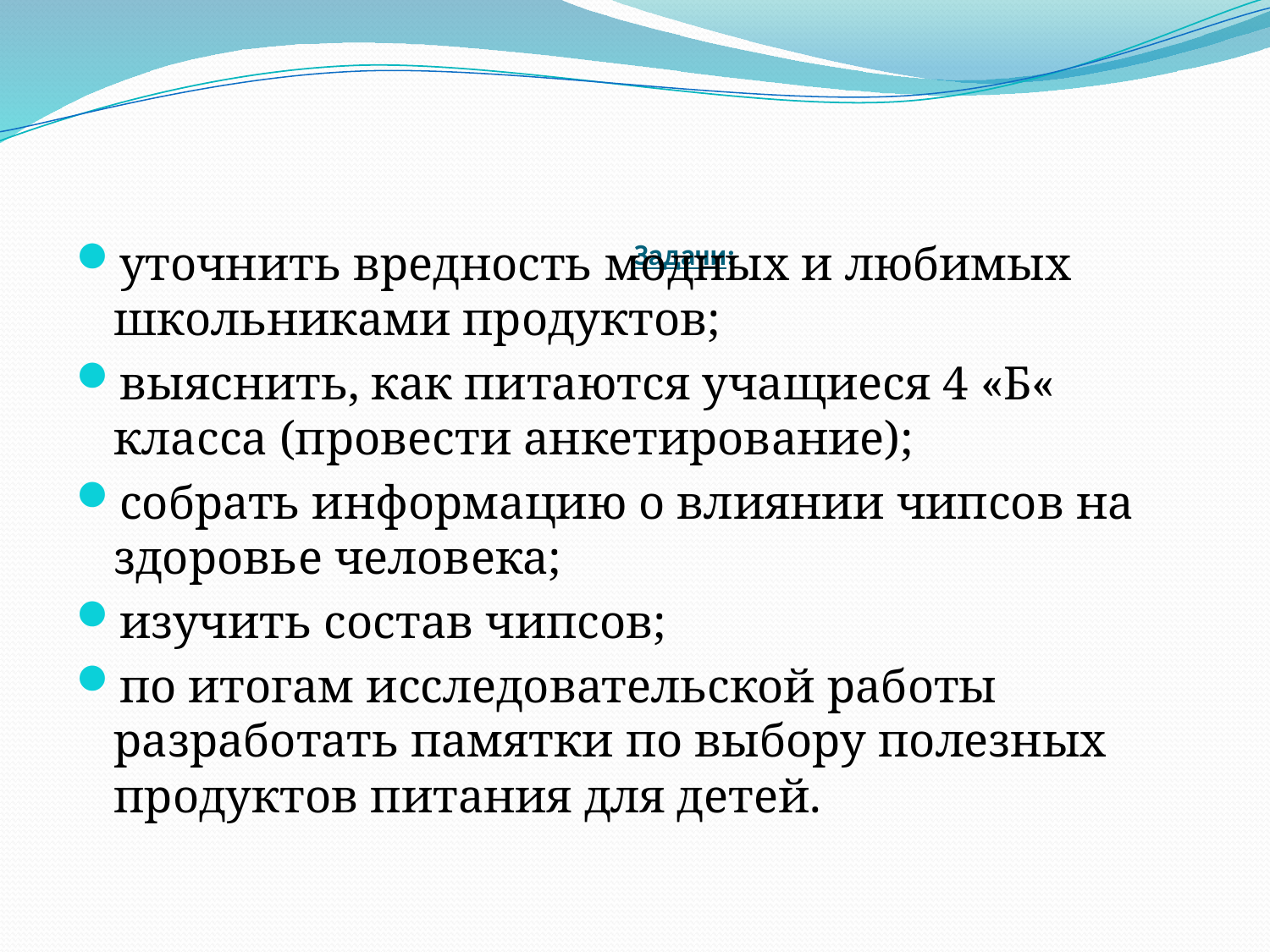

# Задачи:
уточнить вредность модных и любимых школьниками продуктов;
выяснить, как питаются учащиеся 4 «Б« класса (провести анкетирование);
собрать информацию о влиянии чипсов на здоровье человека;
изучить состав чипсов;
по итогам исследовательской работы разработать памятки по выбору полезных продуктов питания для детей.